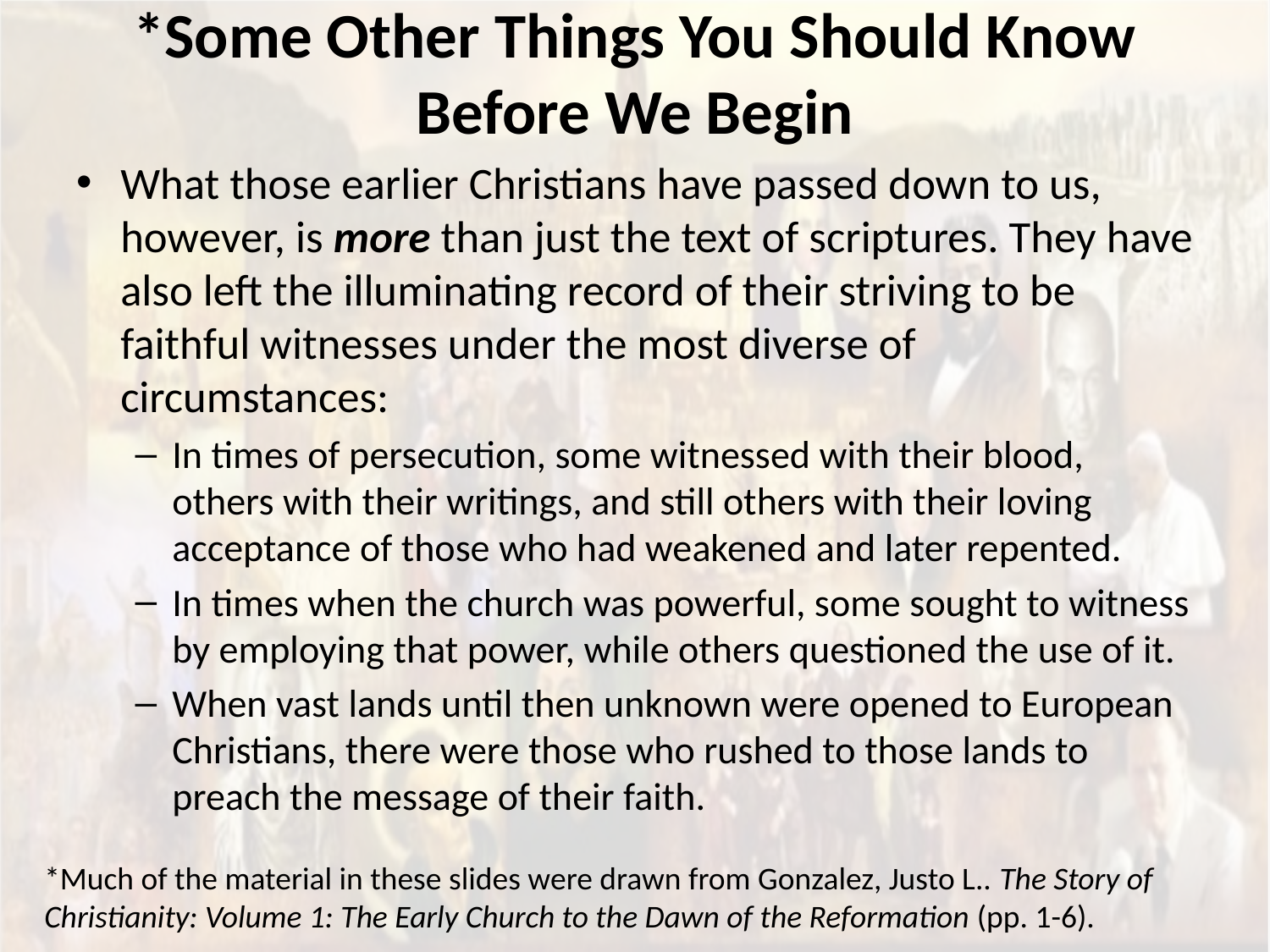

# *Some Other Things You Should Know Before We Begin
What those earlier Christians have passed down to us, however, is more than just the text of scriptures. They have also left the illuminating record of their striving to be faithful witnesses under the most diverse of circumstances:
In times of persecution, some witnessed with their blood, others with their writings, and still others with their loving acceptance of those who had weakened and later repented.
In times when the church was powerful, some sought to witness by employing that power, while others questioned the use of it.
When vast lands until then unknown were opened to European Christians, there were those who rushed to those lands to preach the message of their faith.
*Much of the material in these slides were drawn from Gonzalez, Justo L.. The Story of Christianity: Volume 1: The Early Church to the Dawn of the Reformation (pp. 1-6).